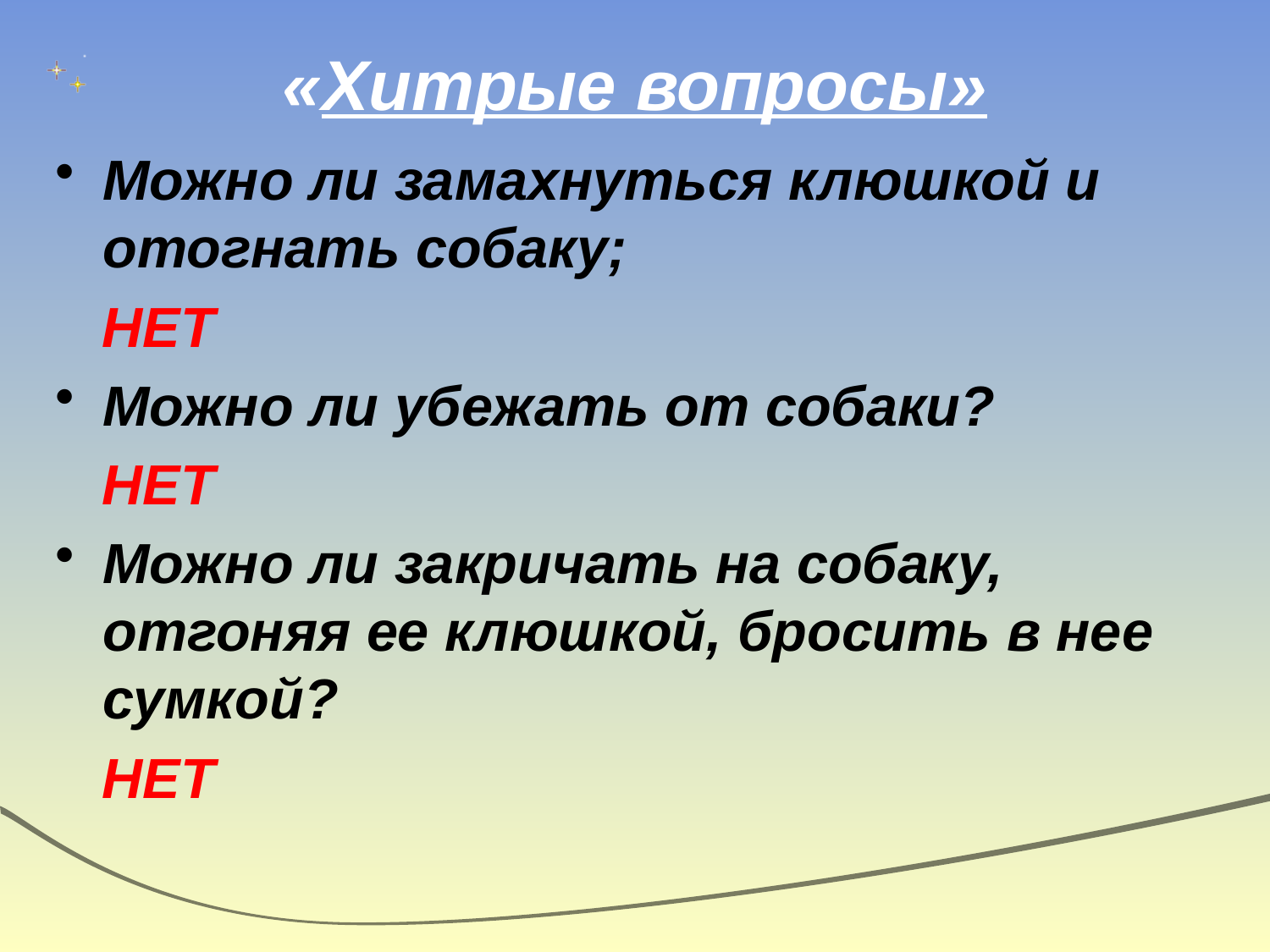

# «Хитрые вопросы»
Можно ли замахнуться клюшкой и отогнать собаку;
   НЕТ
Можно ли убежать от собаки?
   НЕТ
Можно ли закричать на собаку, отгоняя ее клюшкой, бросить в нее сумкой?
   НЕТ